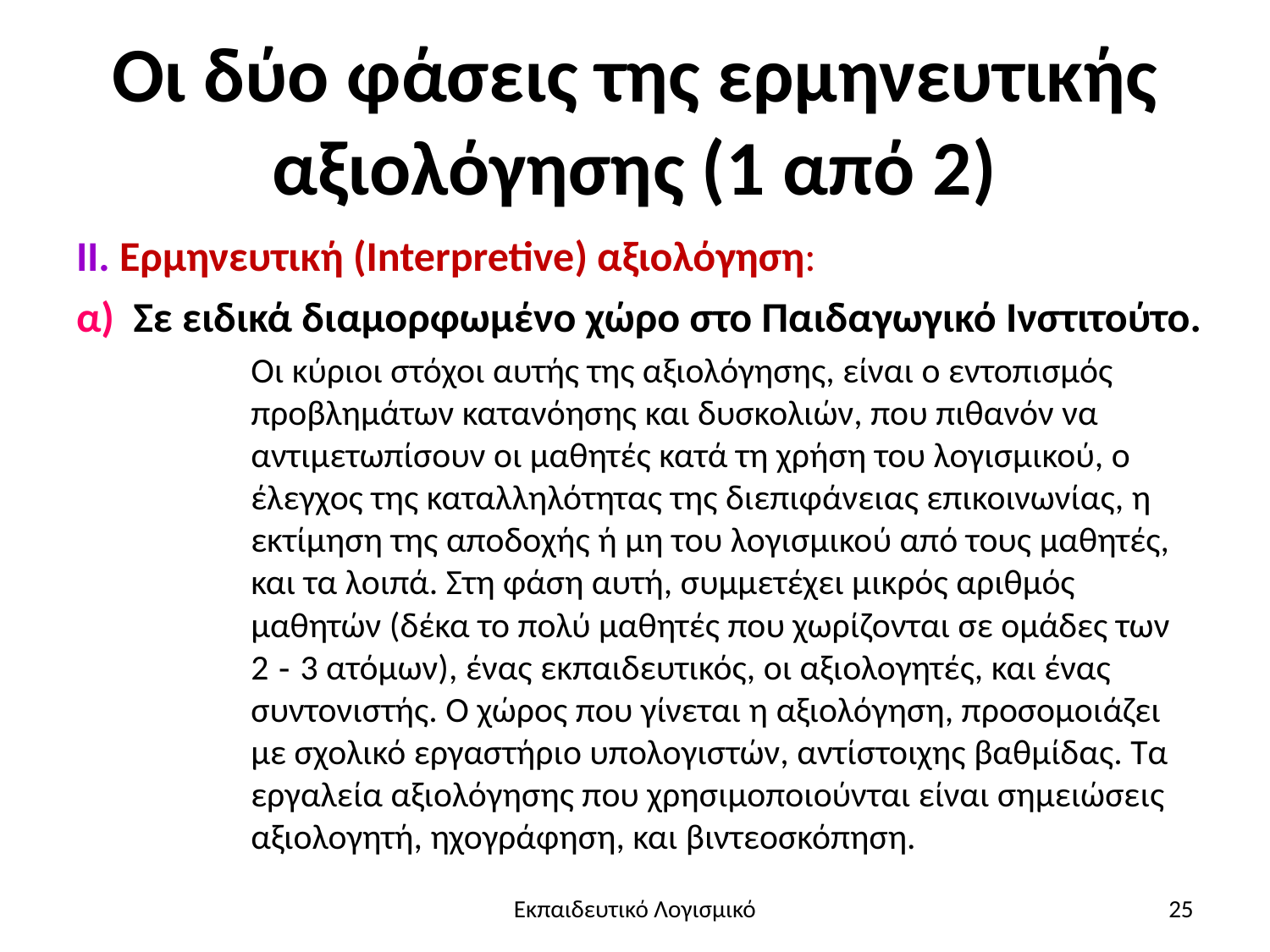

# Οι δύο φάσεις της ερμηνευτικής αξιολόγησης (1 από 2)
II. Ερμηνευτική (Interpretive) αξιολόγηση:
α)  Σε ειδικά διαμορφωμένο χώρο στο Παιδαγωγικό Ινστιτούτο.
Οι κύριοι στόχοι αυτής της αξιολόγησης, είναι ο εντοπισμός προβλημάτων κατανόησης και δυσκολιών, που πιθανόν να αντιμετωπίσουν οι μαθητές κατά τη χρήση του λογισμικού, ο έλεγχος της καταλληλότητας της διεπιφάνειας επικοινωνίας, η εκτίμηση της αποδοχής ή μη του λογισμικού από τους μαθητές, και τα λοιπά. Στη φάση αυτή, συμμετέχει μικρός αριθμός μαθητών (δέκα το πολύ μαθητές που χωρίζονται σε ομάδες των  2 - 3 ατόμων), ένας εκπαιδευτικός, οι αξιολογητές, και ένας συντονιστής. Ο χώρος που γίνεται η αξιολόγηση, προσομοιάζει με σχολικό εργαστήριο υπολογιστών, αντίστοιχης βαθμίδας. Τα εργαλεία αξιολόγησης που χρησιμοποιούνται είναι σημειώσεις αξιολογητή, ηχογράφηση, και βιντεοσκόπηση.

Εκπαιδευτικό Λογισμικό
25